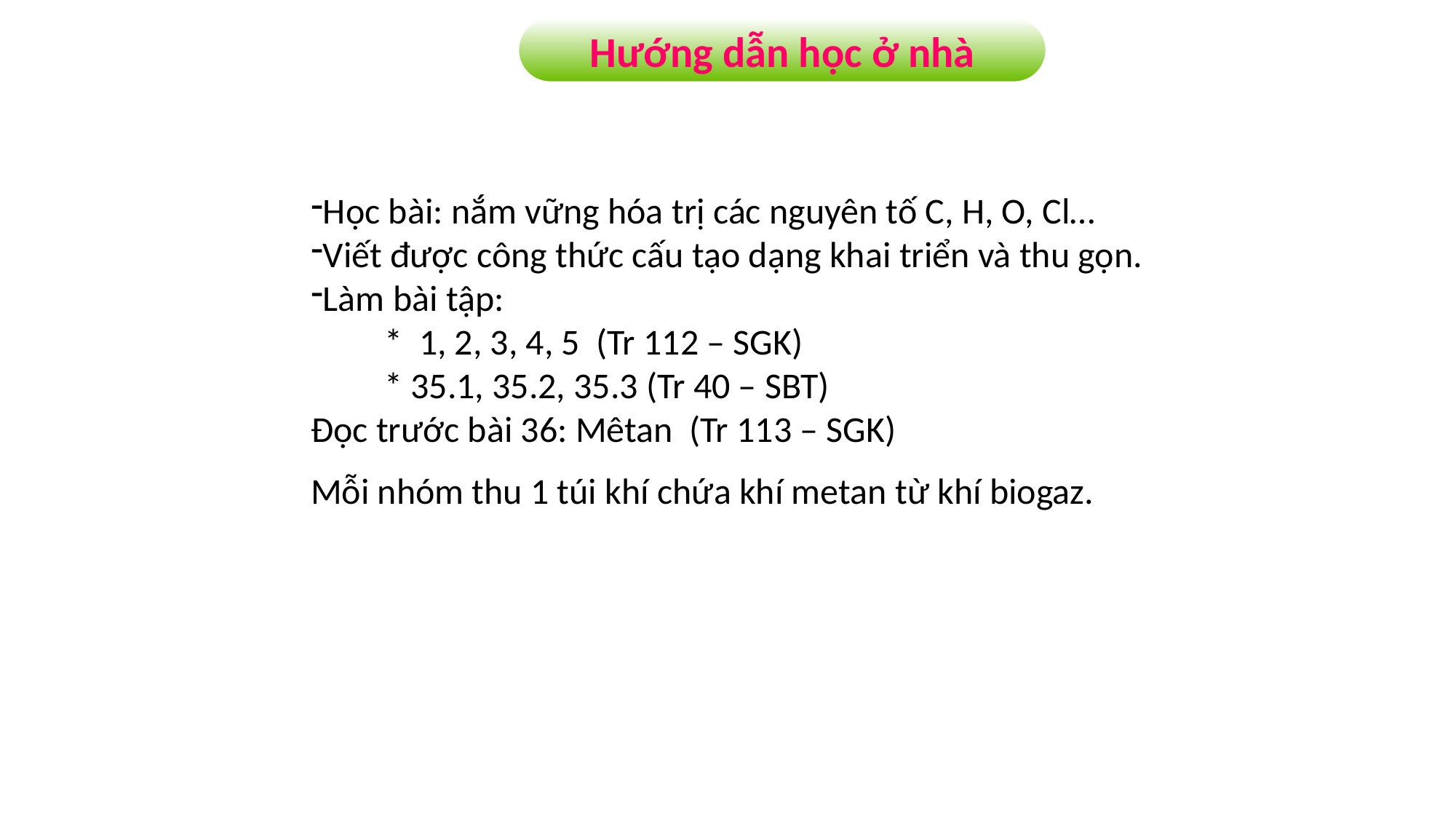

Hướng dẫn học ở nhà
Học bài: nắm vững hóa trị các nguyên tố C, H, O, Cl…
Viết được công thức cấu tạo dạng khai triển và thu gọn.
Làm bài tập:
         *  1, 2, 3, 4, 5  (Tr 112 – SGK)
         * 35.1, 35.2, 35.3 (Tr 40 – SBT)
Đọc trước bài 36: Mêtan  (Tr 113 – SGK)
Mỗi nhóm thu 1 túi khí chứa khí metan từ khí biogaz.